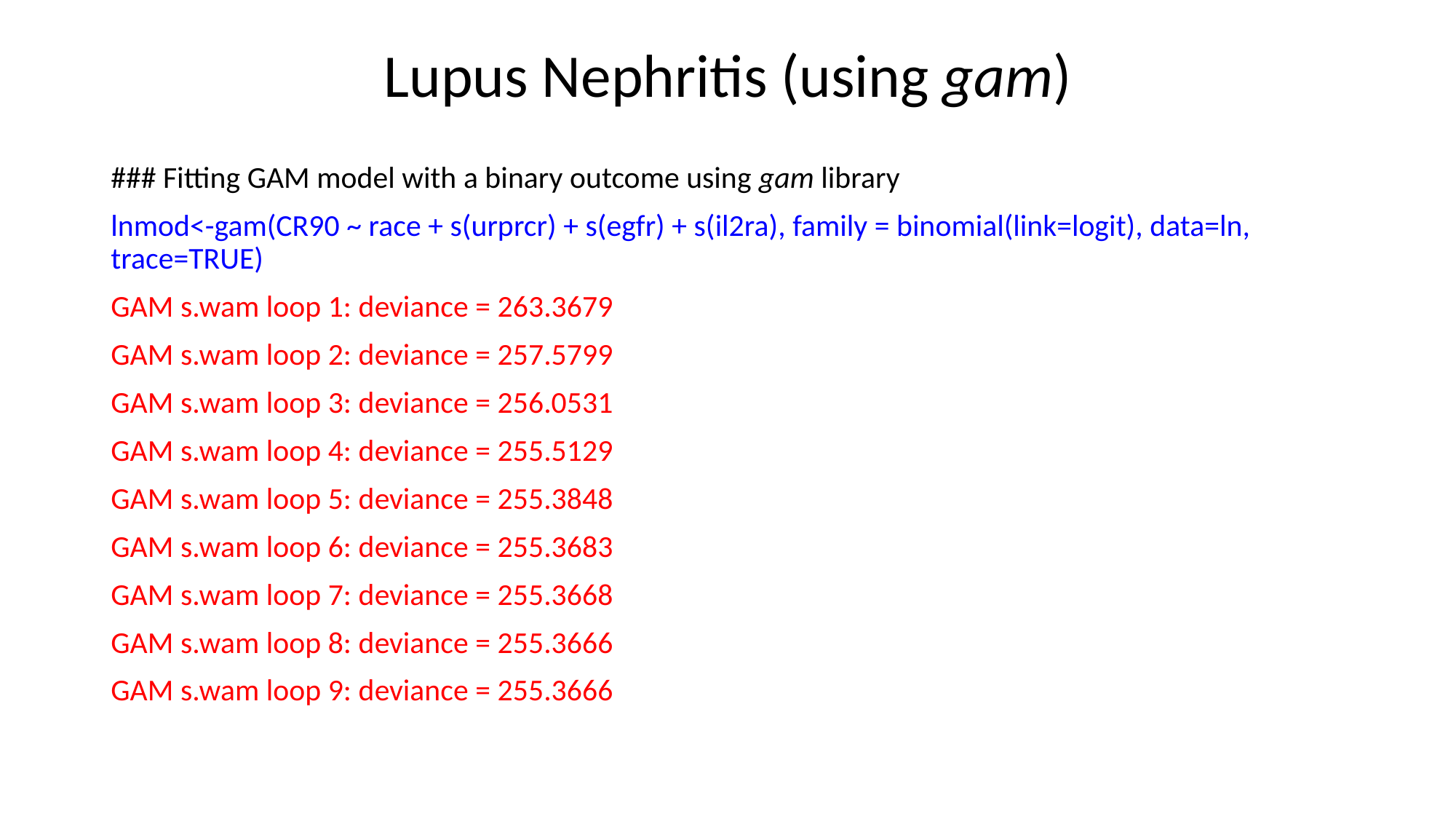

# Lupus Nephritis (using gam)
### Fitting GAM model with a binary outcome using gam library
lnmod<-gam(CR90 ~ race + s(urprcr) + s(egfr) + s(il2ra), family = binomial(link=logit), data=ln, trace=TRUE)
GAM s.wam loop 1: deviance = 263.3679
GAM s.wam loop 2: deviance = 257.5799
GAM s.wam loop 3: deviance = 256.0531
GAM s.wam loop 4: deviance = 255.5129
GAM s.wam loop 5: deviance = 255.3848
GAM s.wam loop 6: deviance = 255.3683
GAM s.wam loop 7: deviance = 255.3668
GAM s.wam loop 8: deviance = 255.3666
GAM s.wam loop 9: deviance = 255.3666